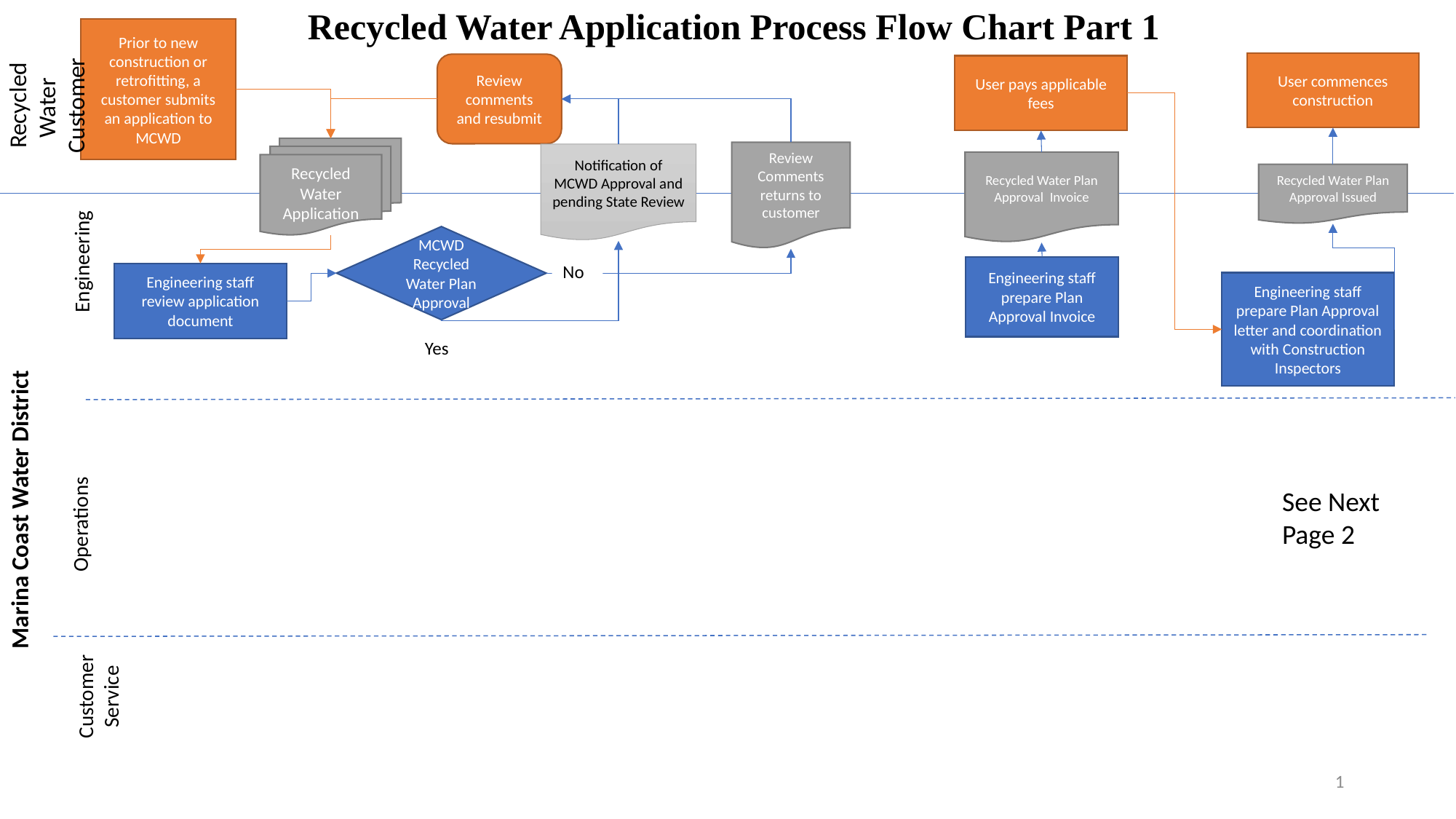

Recycled Water Application Process Flow Chart Part 1
Prior to new construction or retrofitting, a customer submits an application to MCWD
Recycled Water
Customer
User commences construction
Review comments and resubmit
User pays applicable fees
Recycled Water Application
Review Comments returns to customer
Notification of MCWD Approval and pending State Review
Recycled Water Plan Approval  Invoice
Recycled Water Plan Approval Issued
Engineering
Marina Coast Water District
MCWD Recycled Water Plan Approval
No
Engineering staff prepare Plan Approval Invoice
Engineering staff review application document
Engineering staff prepare Plan Approval letter and coordination with Construction Inspectors
Yes
Operations
See Next Page 2
Customer Service
1